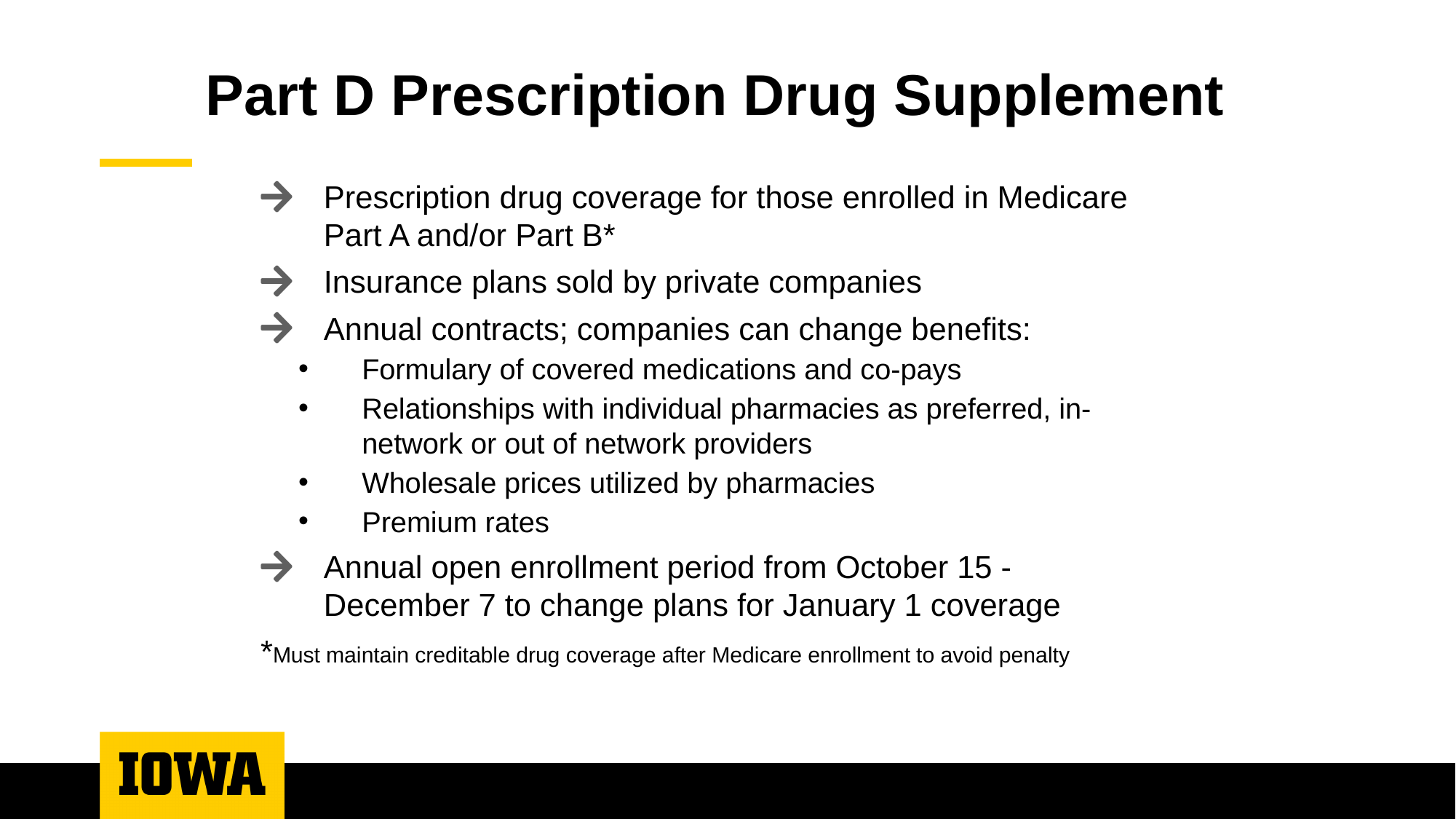

# Part D Prescription Drug Supplement
Prescription drug coverage for those enrolled in Medicare Part A and/or Part B*
Insurance plans sold by private companies
Annual contracts; companies can change benefits:
Formulary of covered medications and co-pays
Relationships with individual pharmacies as preferred, in-network or out of network providers
Wholesale prices utilized by pharmacies
Premium rates
Annual open enrollment period from October 15 - December 7 to change plans for January 1 coverage
*Must maintain creditable drug coverage after Medicare enrollment to avoid penalty